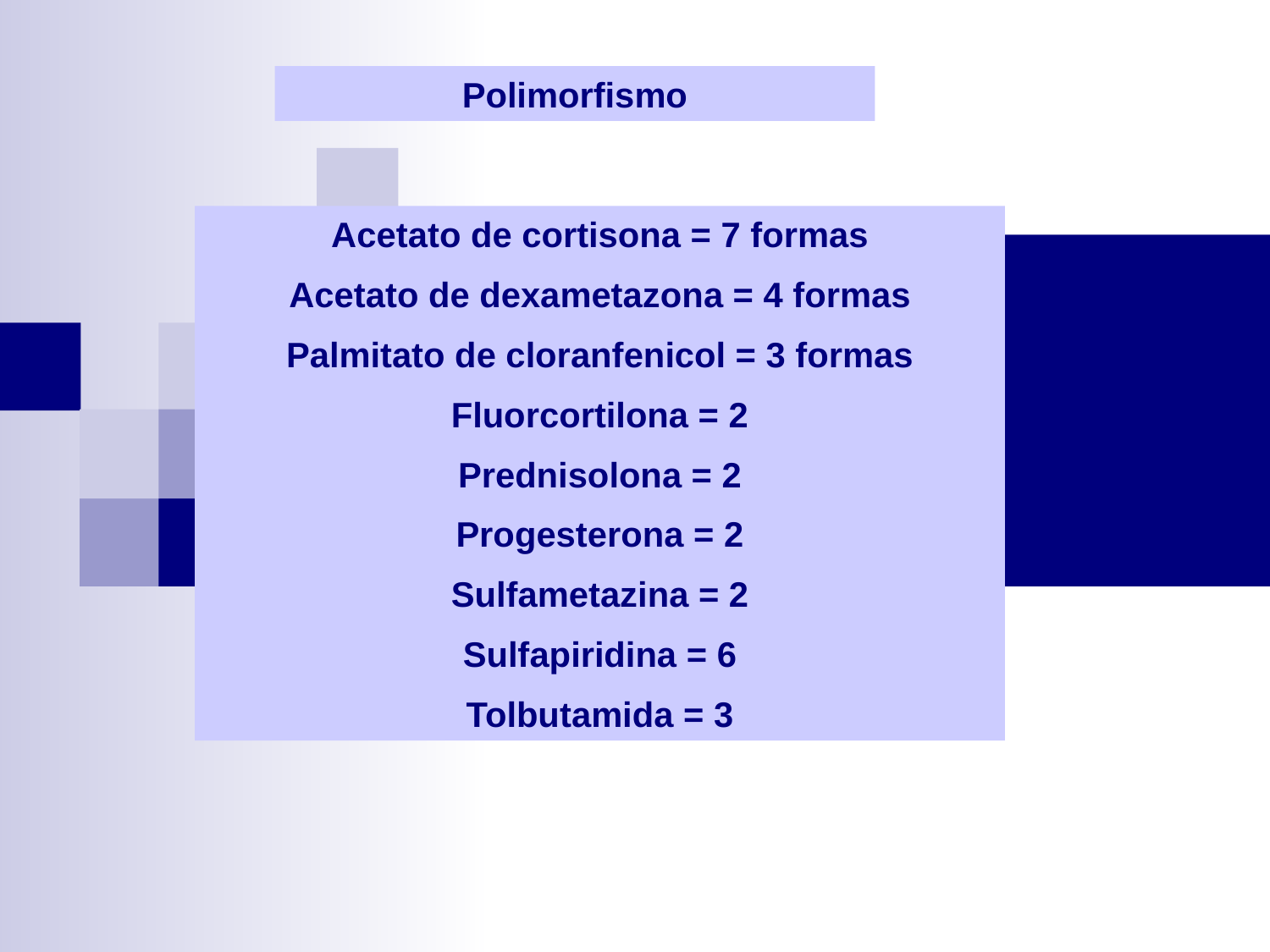

Polimorfismo
Acetato de cortisona = 7 formas
Acetato de dexametazona = 4 formas
Palmitato de cloranfenicol = 3 formas
Fluorcortilona = 2
Prednisolona = 2
Progesterona = 2
Sulfametazina = 2
Sulfapiridina = 6
Tolbutamida = 3